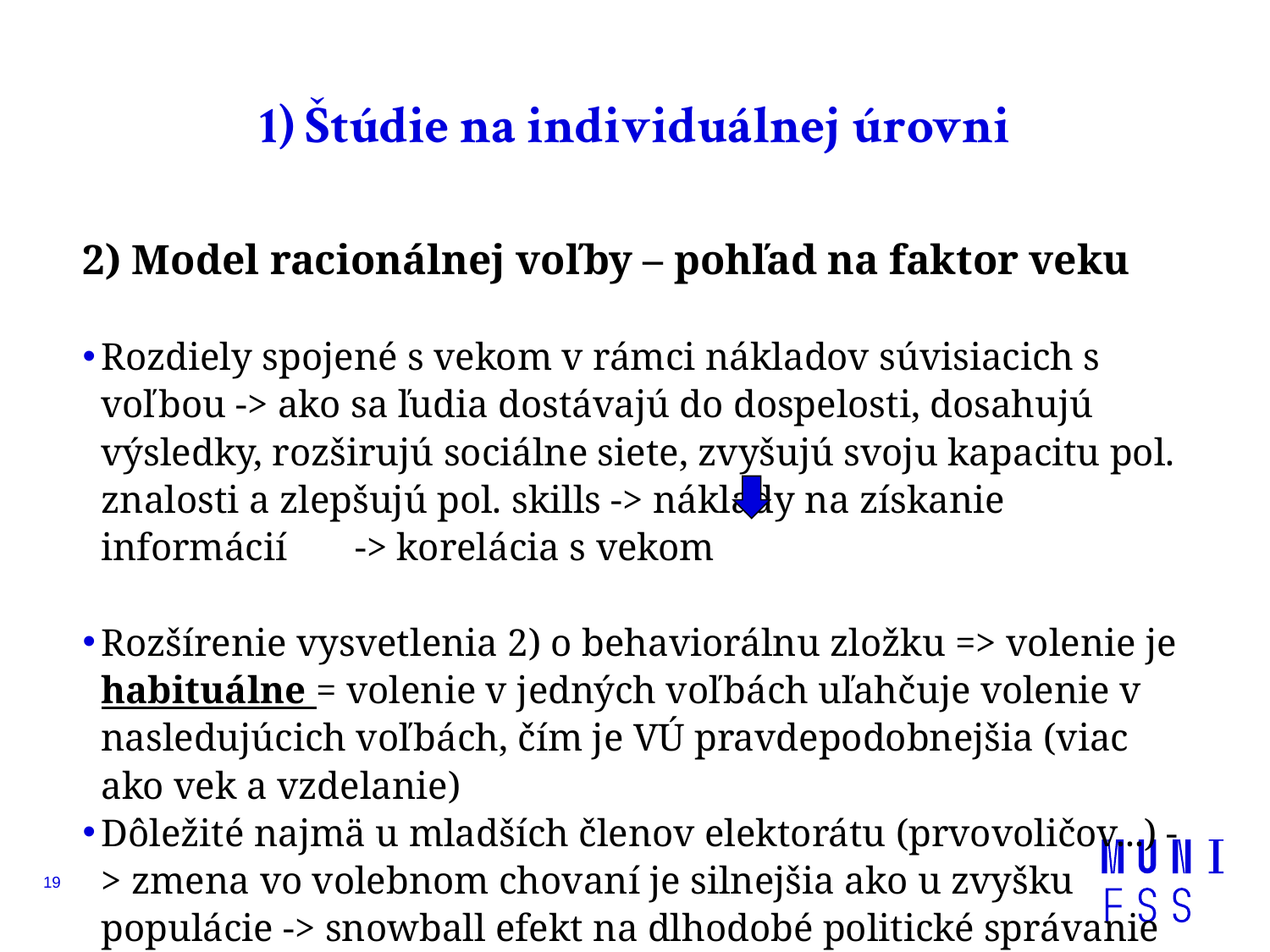

# 1) Štúdie na individuálnej úrovni
2) Model racionálnej voľby – pohľad na faktor veku

Rozdiely spojené s vekom v rámci nákladov súvisiacich s voľbou -> ako sa ľudia dostávajú do dospelosti, dosahujú výsledky, rozširujú sociálne siete, zvyšujú svoju kapacitu pol. znalosti a zlepšujú pol. skills -> náklady na získanie informácií       -> korelácia s vekom

Rozšírenie vysvetlenia 2) o behaviorálnu zložku => volenie je habituálne = volenie v jedných voľbách uľahčuje volenie v nasledujúcich voľbách, čím je VÚ pravdepodobnejšia (viac ako vek a vzdelanie)
Dôležité najmä u mladších členov elektorátu (prvovoličov...) -> zmena vo volebnom chovaní je silnejšia ako u zvyšku populácie -> snowball efekt na dlhodobé politické správanie (a opačne)

19